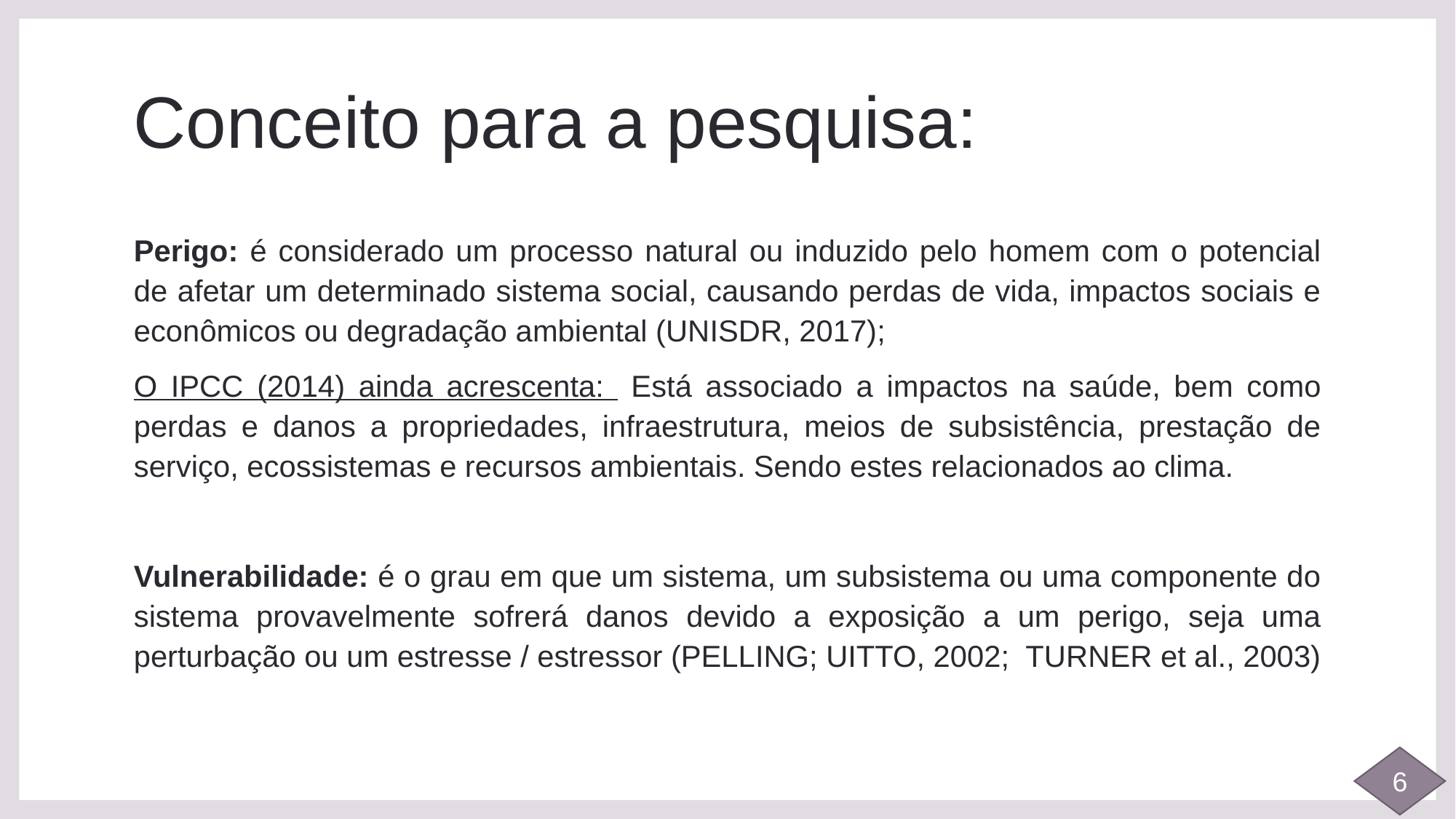

# Conceito para a pesquisa:
Perigo: é considerado um processo natural ou induzido pelo homem com o potencial de afetar um determinado sistema social, causando perdas de vida, impactos sociais e econômicos ou degradação ambiental (UNISDR, 2017);
O IPCC (2014) ainda acrescenta:  Está associado a impactos na saúde, bem como perdas e danos a propriedades, infraestrutura, meios de subsistência, prestação de serviço, ecossistemas e recursos ambientais. Sendo estes relacionados ao clima.

Vulnerabilidade: é o grau em que um sistema, um subsistema ou uma componente do sistema provavelmente sofrerá danos devido a exposição a um perigo, seja uma perturbação ou um estresse / estressor (PELLING; UITTO, 2002;  TURNER et al., 2003)

6